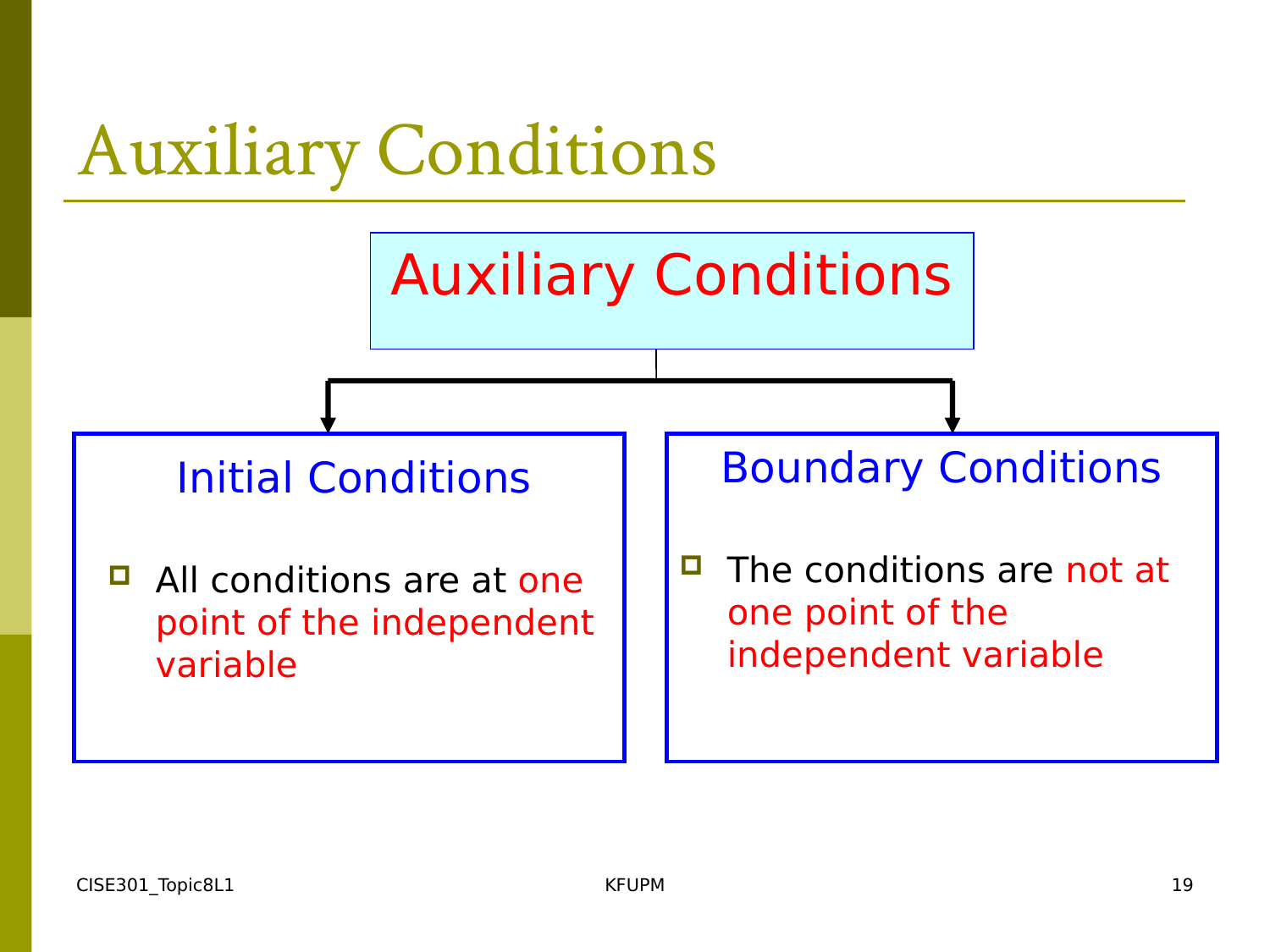

# Auxiliary Conditions
Auxiliary Conditions

Boundary Conditions

The conditions are not at one point of the independent variable

Initial Conditions

All conditions are at one point of the independent variable

CISE301_Topic8L1
KFUPM
19